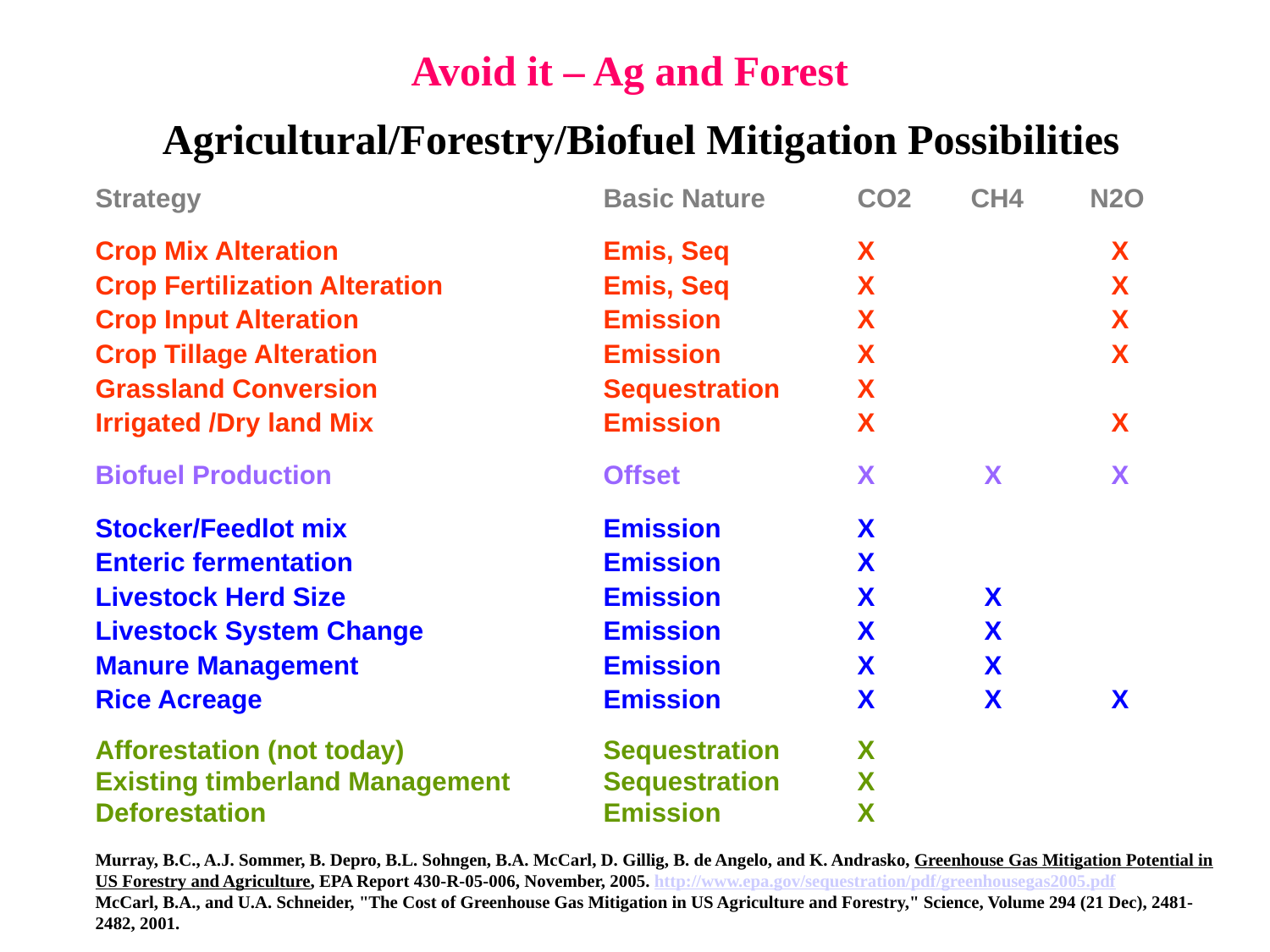

Avoid it – Ag and Forest
Agricultural/Forestry/Biofuel Mitigation Possibilities
Strategy		           		Basic Nature    	CO2        CH4         N2O

Crop Mix Alteration 			Emis, Seq		X		X
Crop Fertilization Alteration		Emis, Seq		X		X
Crop Input Alteration		Emission		X		X
Crop Tillage Alteration		Emission		X		X
Grassland Conversion 		Sequestration	X
Irrigated /Dry land Mix		Emission		X		X

Biofuel Production			Offset		X	X	X

Stocker/Feedlot mix 		Emission		X
Enteric fermentation 		Emission		X
Livestock Herd Size 		Emission		X	X
Livestock System Change		Emission		X	X
Manure Management		Emission		X	X
Rice Acreage 			Emission		X	X	X

Afforestation (not today) 		Sequestration	X
Existing timberland Management	Sequestration	X
Deforestation			Emission		X

Murray, B.C., A.J. Sommer, B. Depro, B.L. Sohngen, B.A. McCarl, D. Gillig, B. de Angelo, and K. Andrasko, Greenhouse Gas Mitigation Potential in US Forestry and Agriculture, EPA Report 430-R-05-006, November, 2005. http://www.epa.gov/sequestration/pdf/greenhousegas2005.pdf
McCarl, B.A., and U.A. Schneider, "The Cost of Greenhouse Gas Mitigation in US Agriculture and Forestry," Science, Volume 294 (21 Dec), 2481-2482, 2001.